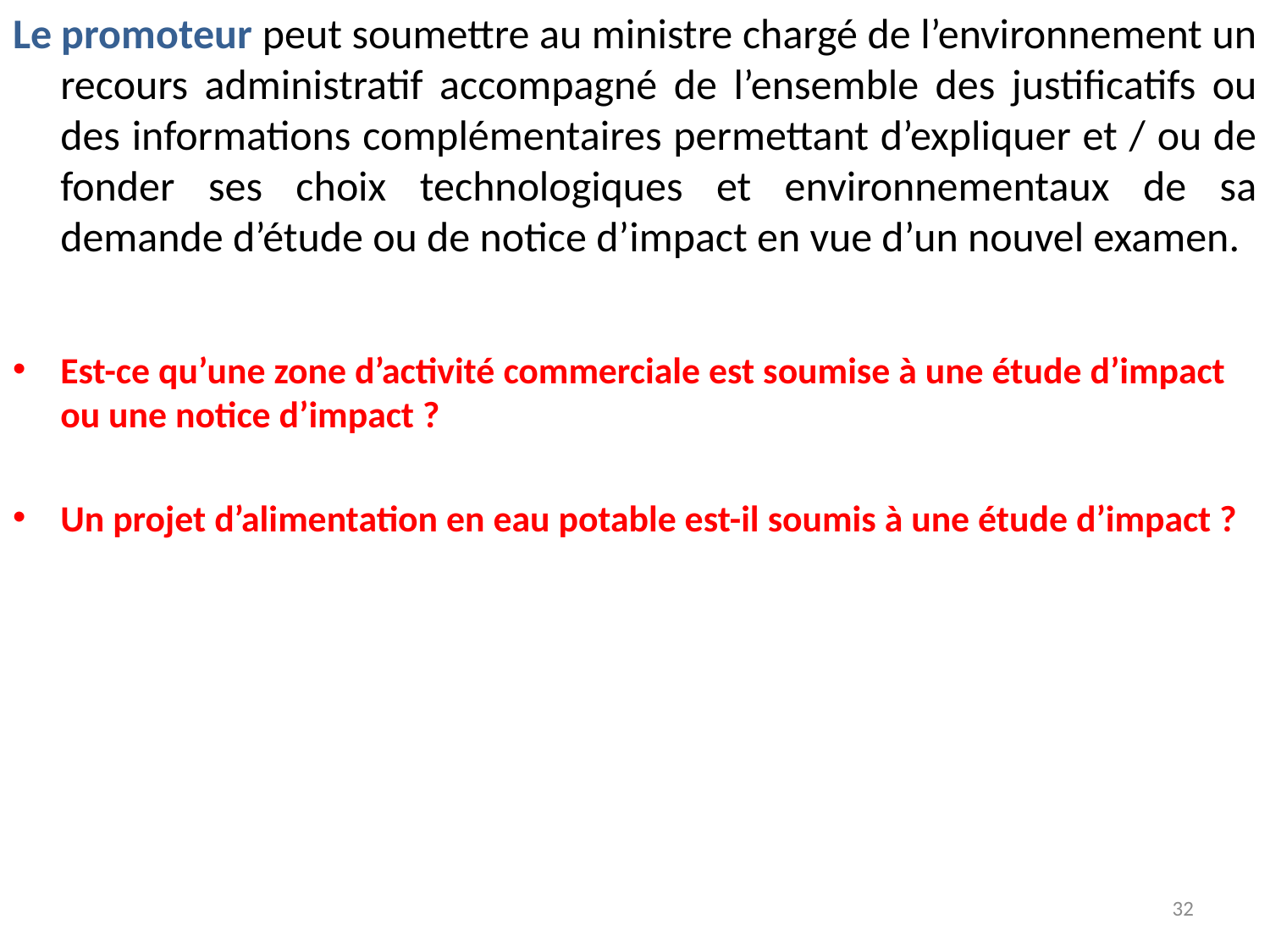

Le promoteur peut soumettre au ministre chargé de l’environnement un recours administratif accompagné de l’ensemble des justificatifs ou des informations complémentaires permettant d’expliquer et / ou de fonder ses choix technologiques et environnementaux de sa demande d’étude ou de notice d’impact en vue d’un nouvel examen.

Est-ce qu’une zone d’activité commerciale est soumise à une étude d’impact ou une notice d’impact ?

Un projet d’alimentation en eau potable est-il soumis à une étude d’impact ?

32